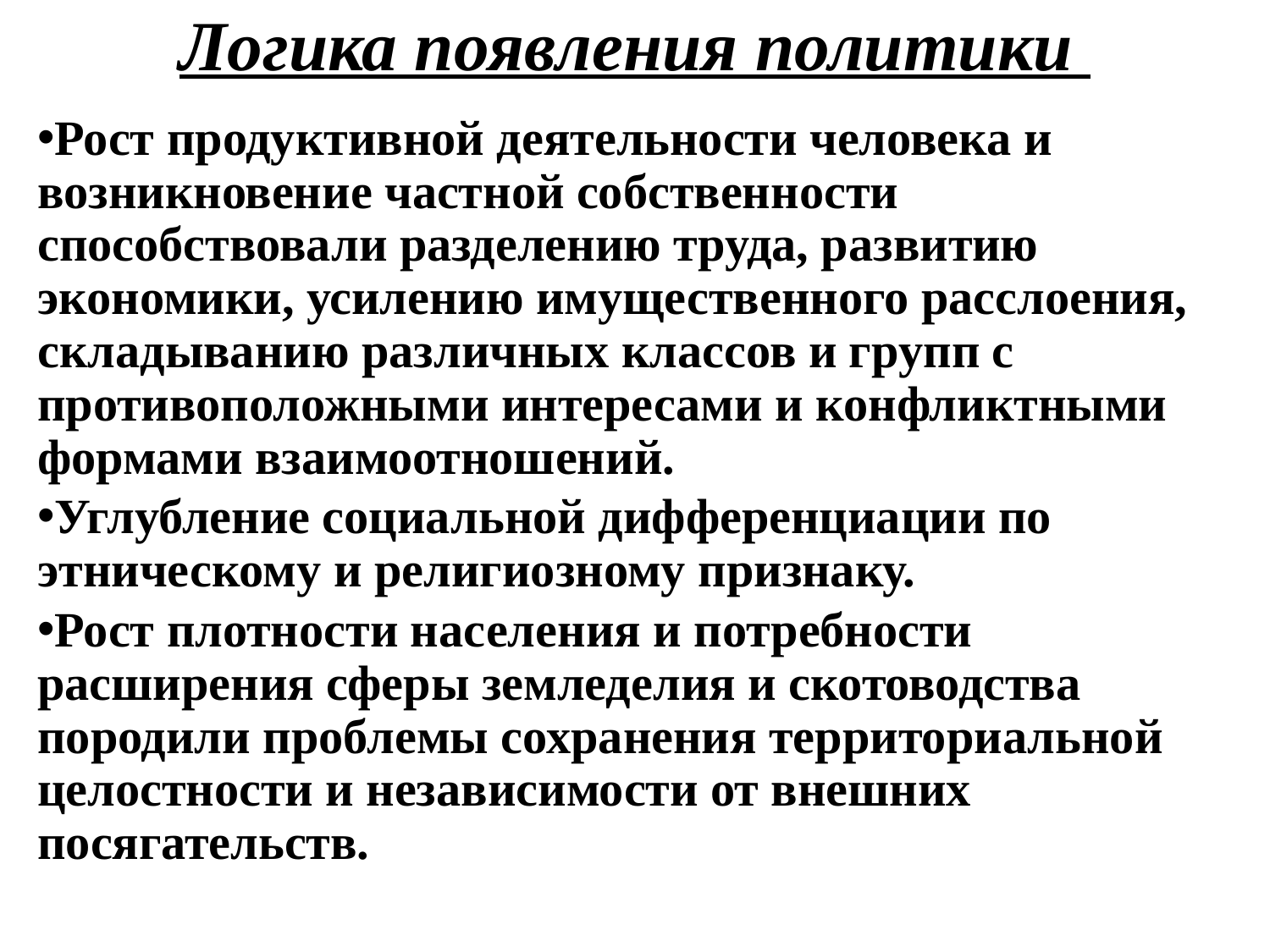

# Логика появления политики
Рост продуктивной деятельности человека и возникновение частной собственности способствовали разделению труда, развитию экономики, усилению имущественного расслоения, складыванию различных классов и групп с противоположными интересами и конфликтными формами взаимоотношений.
Углубление социальной дифференциации по этническому и религиозному признаку.
Рост плотности населения и потребности расширения сферы земледелия и скотоводства породили проблемы сохранения территориальной целостности и независимости от внешних посягательств.